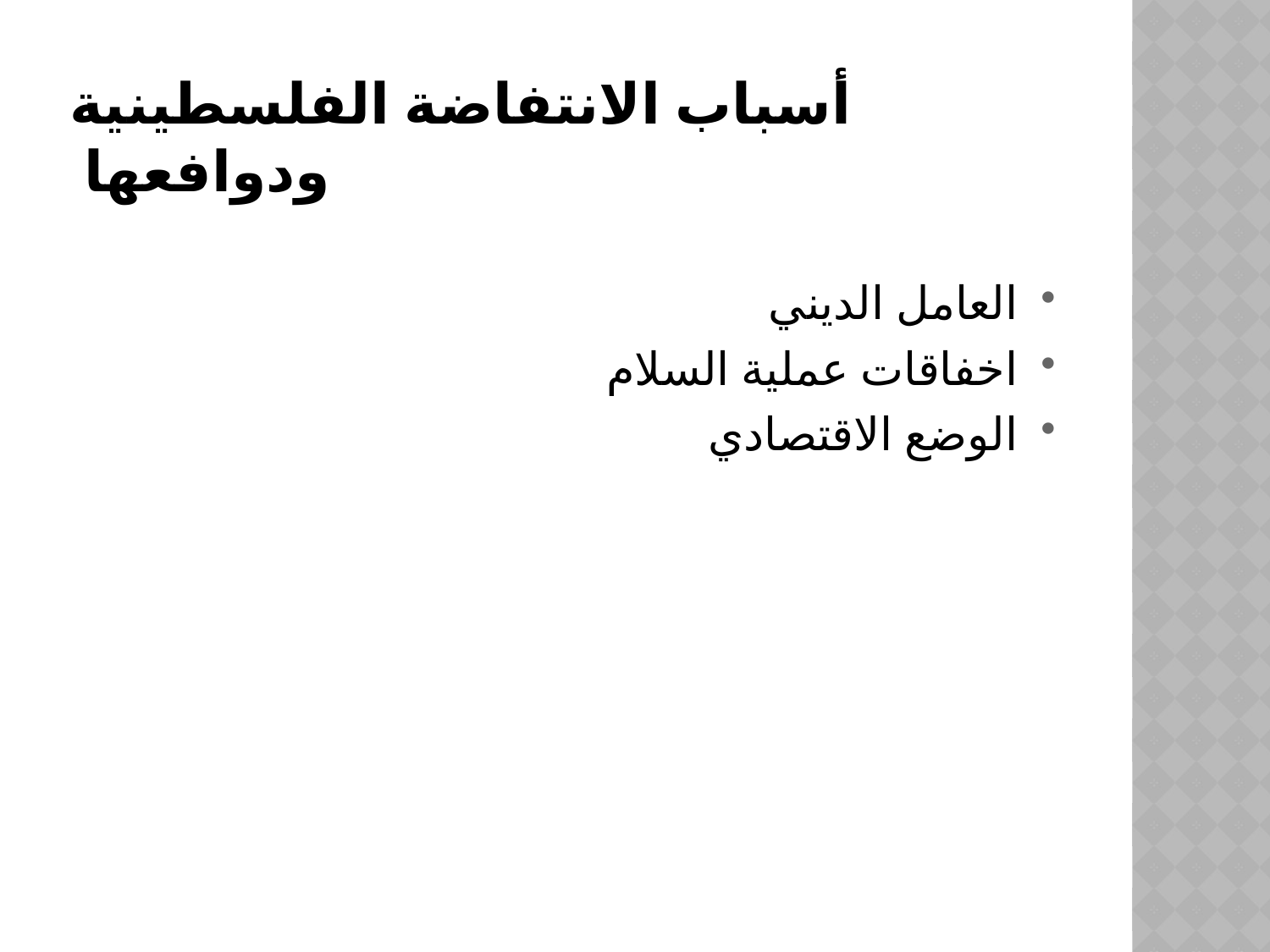

# أسباب الانتفاضة الفلسطينية ودوافعها
العامل الديني
اخفاقات عملية السلام
الوضع الاقتصادي